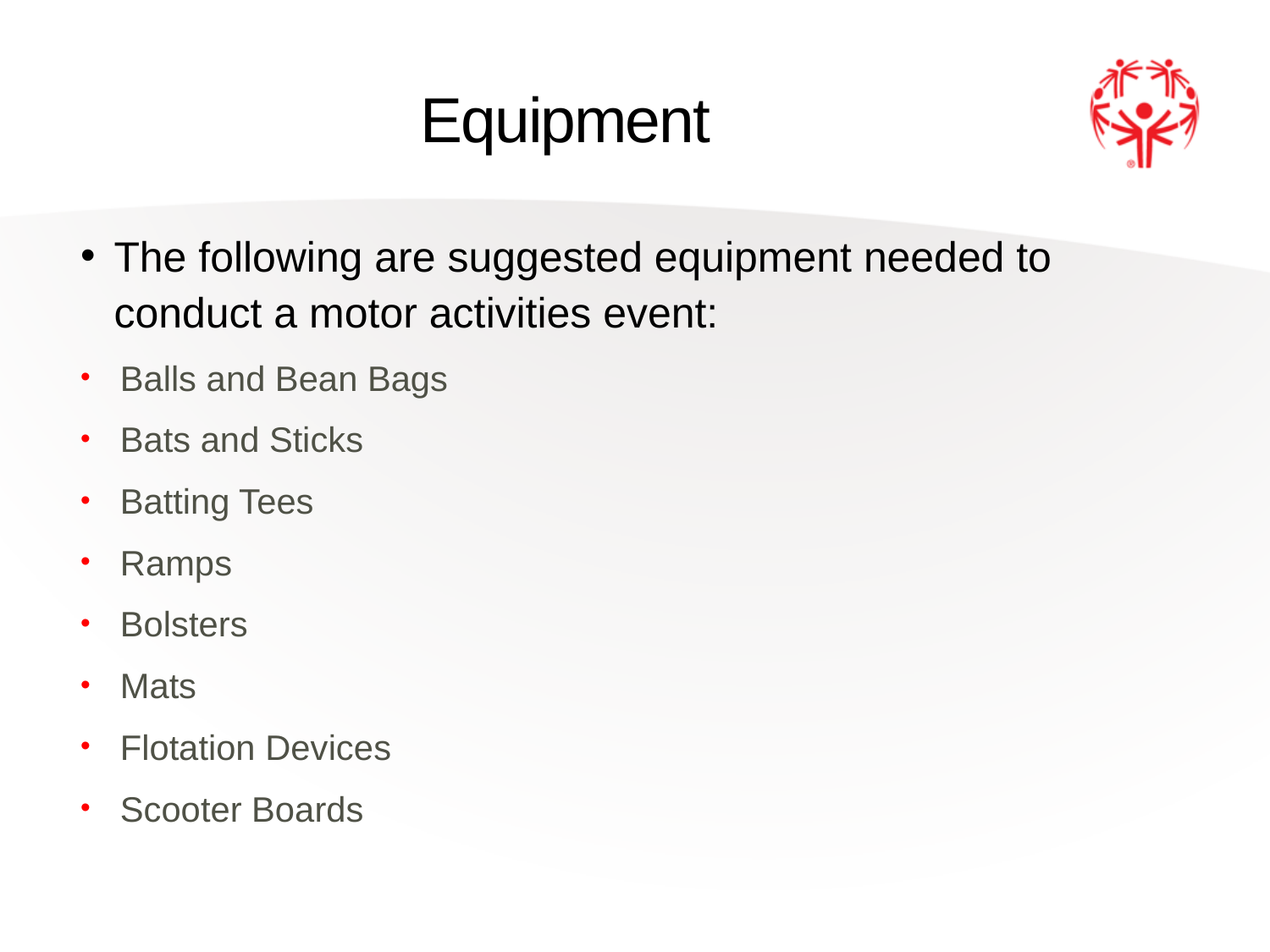

# Equipment
The following are suggested equipment needed to conduct a motor activities event:
Balls and Bean Bags
Bats and Sticks
Batting Tees
Ramps
Bolsters
Mats
Flotation Devices
Scooter Boards